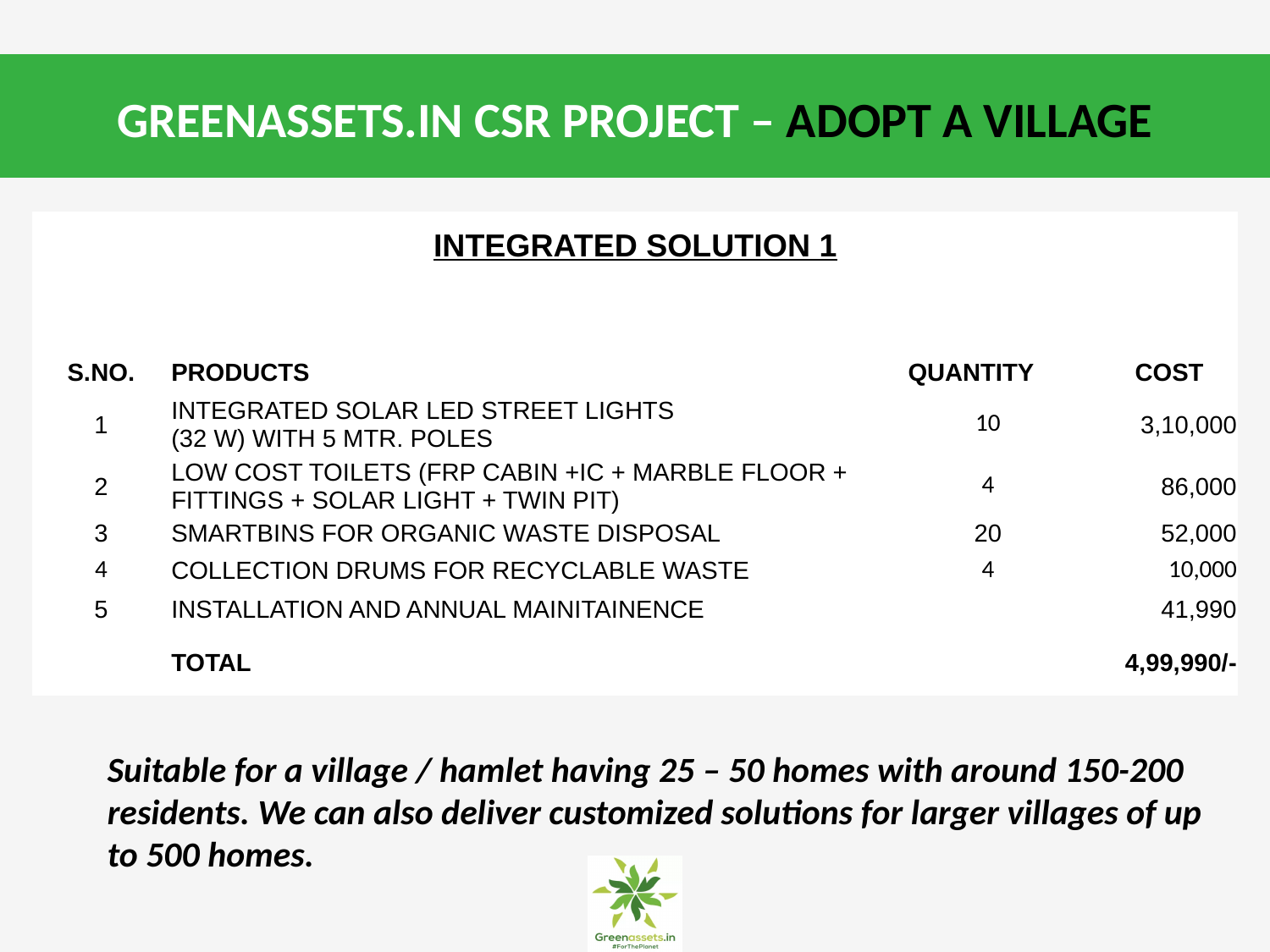

# GREENASSETS.IN CSR PROJECT – ADOPT A VILLAGE
| INTEGRATED SOLUTION 1 |  |  |  |  |  |  |  |  |  |  |
| --- | --- | --- | --- | --- | --- | --- | --- | --- | --- | --- |
|  |  |  |  |  |  |  |  |  |  |  |
|  |  |  |  |  |  |  |  |  |  |  |
| S.NO. | PRODUCTS |  |  |  |  |  |  | QUANTITY |  | COST |
| 1 | INTEGRATED SOLAR LED STREET LIGHTS (32 W) WITH 5 MTR. POLES |  |  |  |  |  |  | 10 |  | 3,10,000 |
| 2 | LOW COST TOILETS (FRP CABIN +IC + MARBLE FLOOR + FITTINGS + SOLAR LIGHT + TWIN PIT) |  |  |  |  |  |  | 4 |  | 86,000 |
| 3 | SMARTBINS FOR ORGANIC WASTE DISPOSAL |  |  |  |  |  |  | 20 |  | 52,000 |
| 4 | COLLECTION DRUMS FOR RECYCLABLE WASTE |  |  |  |  |  |  | 4 |  | 10,000 |
| 5 | INSTALLATION AND ANNUAL MAINITAINENCE |  |  |  |  |  |  |  |  | 41,990 |
|  | TOTAL |  |  |  |  |  |  |  |  | 4,99,990/- |
Suitable for a village / hamlet having 25 – 50 homes with around 150-200 residents. We can also deliver customized solutions for larger villages of up to 500 homes.